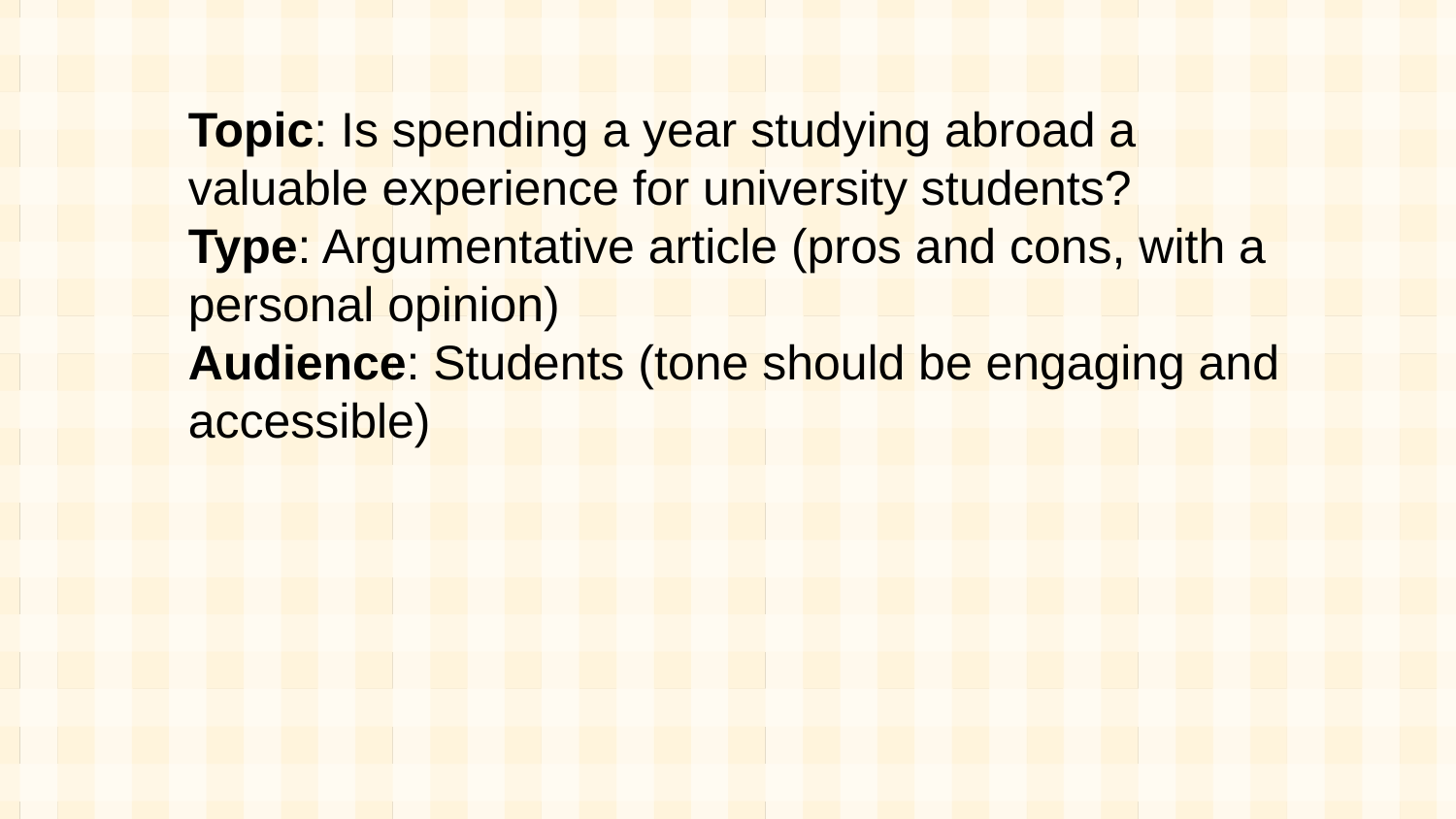

Topic: Is spending a year studying abroad a valuable experience for university students?
Type: Argumentative article (pros and cons, with a personal opinion)
Audience: Students (tone should be engaging and accessible)